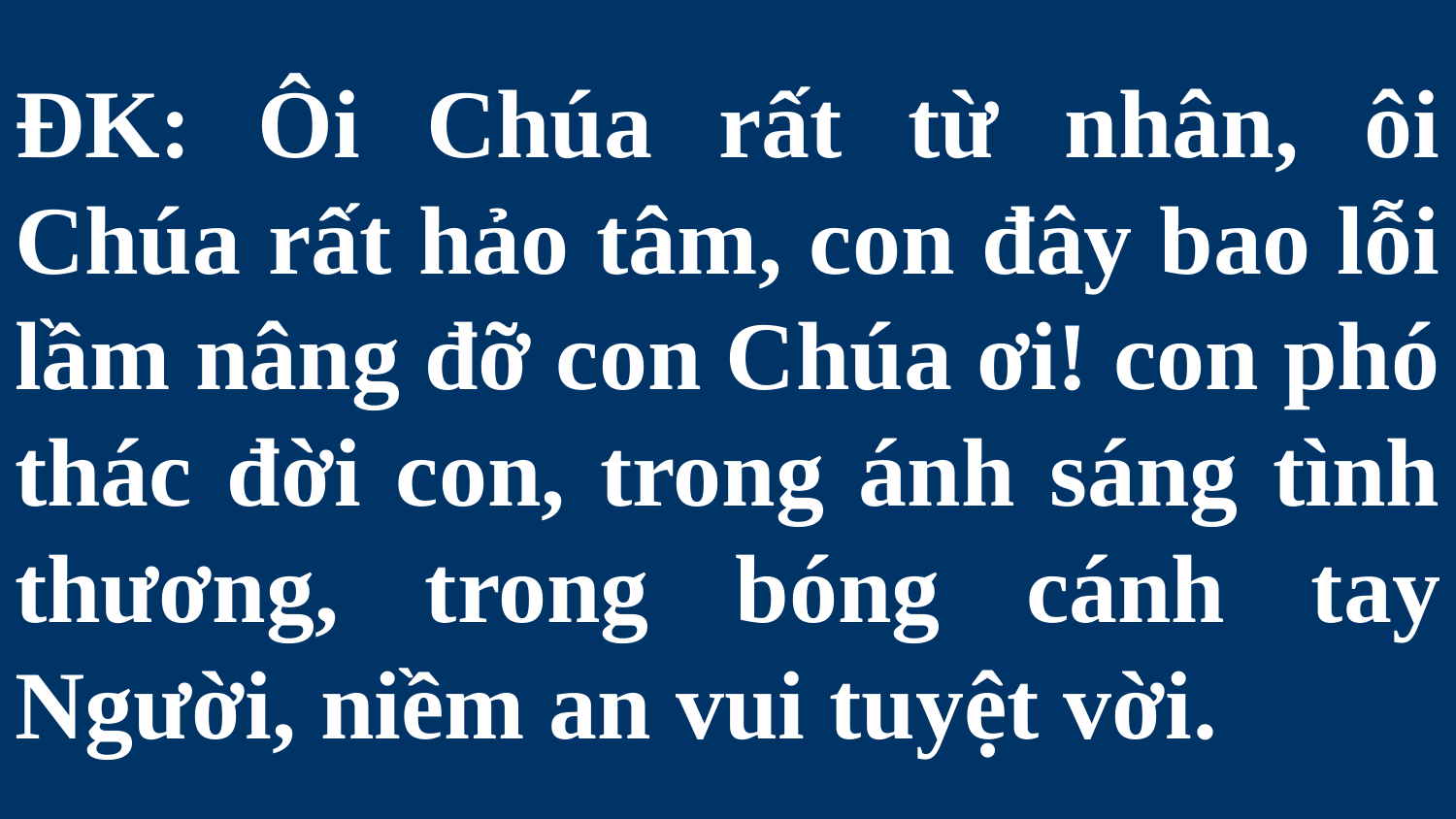

# ĐK: Ôi Chúa rất từ nhân, ôi Chúa rất hảo tâm, con đây bao lỗi lầm nâng đỡ con Chúa ơi! con phó thác đời con, trong ánh sáng tình thương, trong bóng cánh tay Người, niềm an vui tuyệt vời.